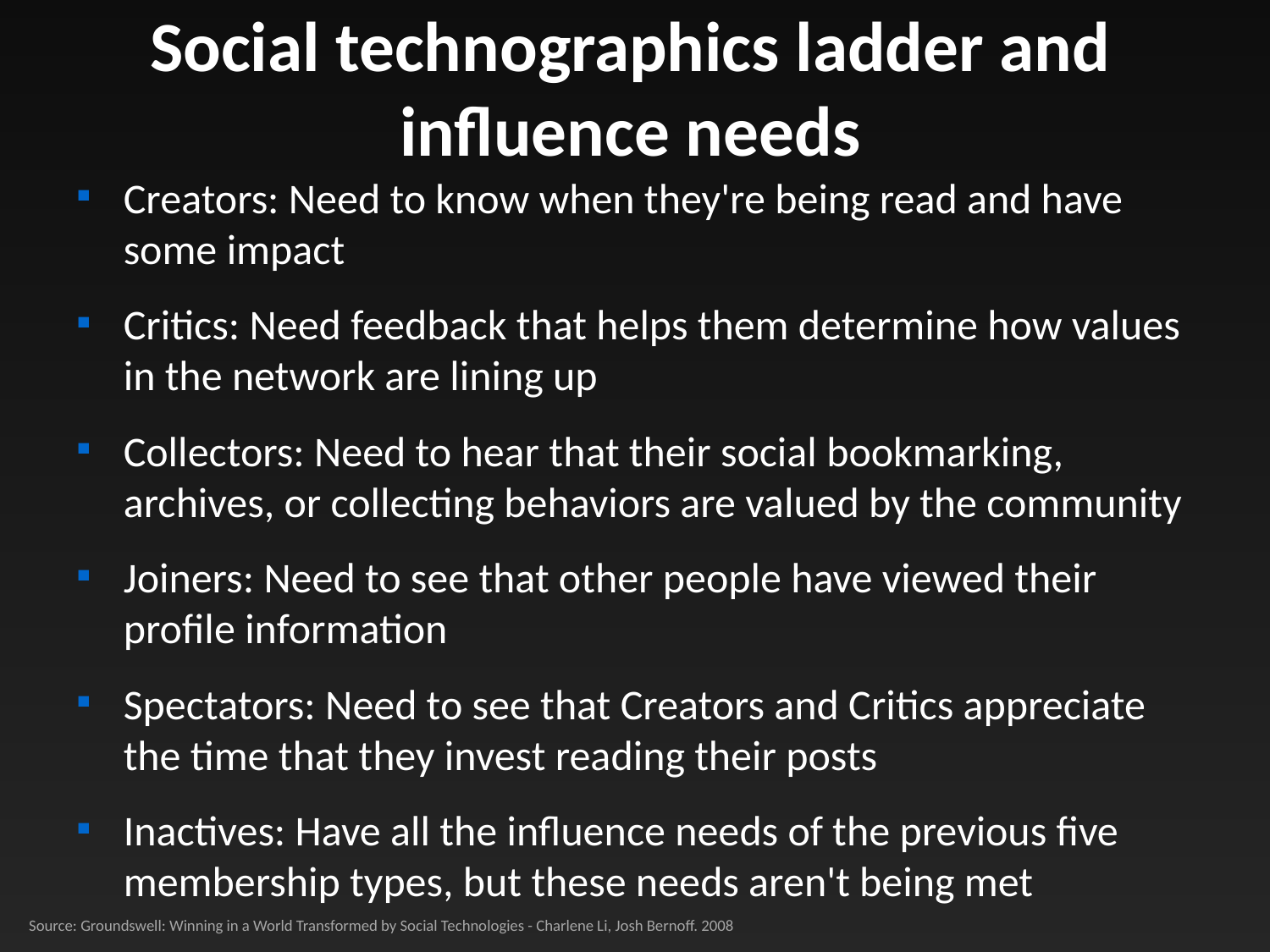

Social technographics ladder and influence needs
Creators: Need to know when they're being read and have some impact
Critics: Need feedback that helps them determine how values in the network are lining up
Collectors: Need to hear that their social bookmarking, archives, or collecting behaviors are valued by the community
Joiners: Need to see that other people have viewed their profile information
Spectators: Need to see that Creators and Critics appreciate the time that they invest reading their posts
Inactives: Have all the influence needs of the previous five membership types, but these needs aren't being met
Source: Groundswell: Winning in a World Transformed by Social Technologies - Charlene Li, Josh Bernoff. 2008